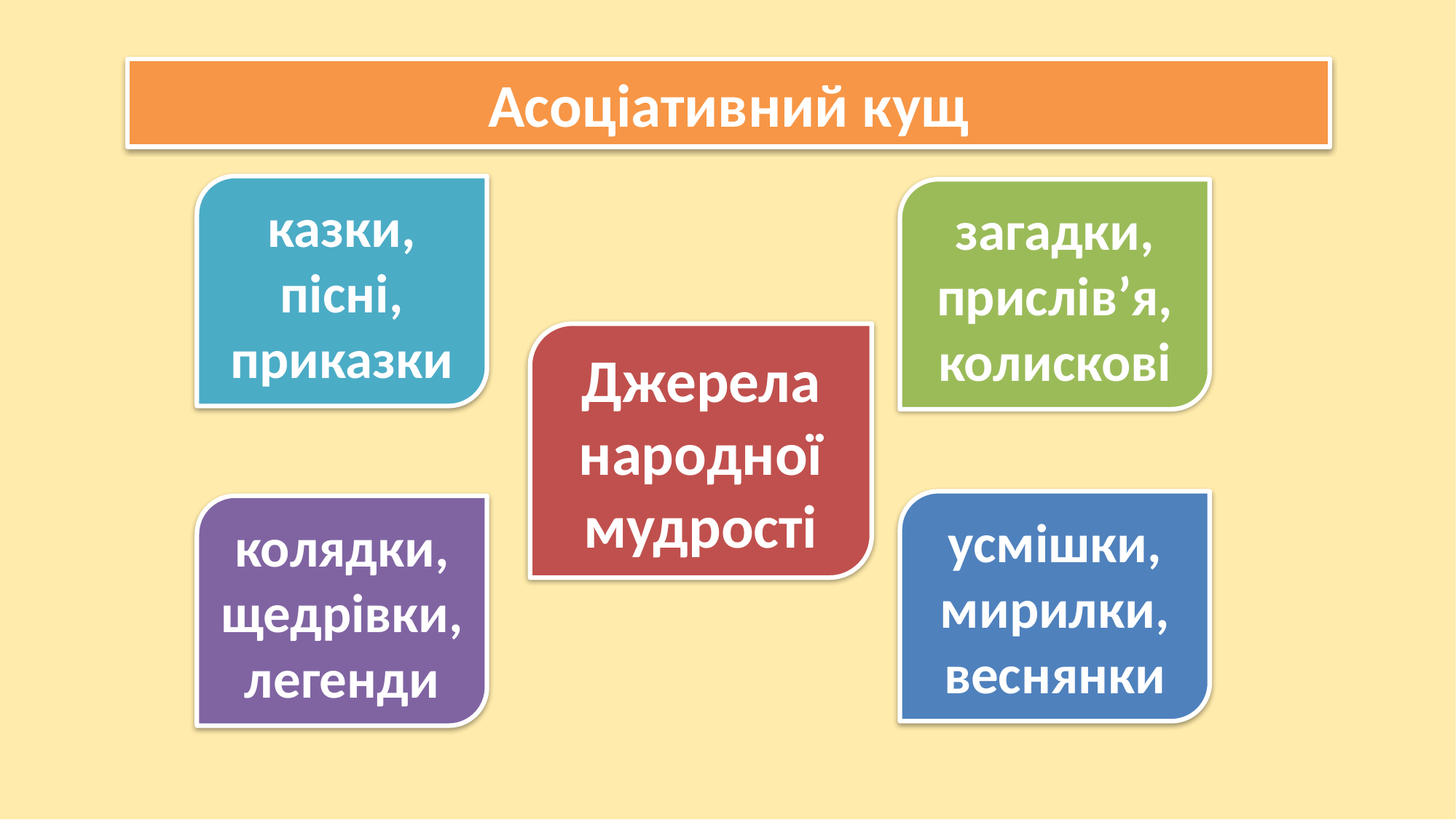

Асоціативний кущ
казки, пісні, приказки
загадки, прислів’я, колискові
Джерела народної мудрості
усмішки, мирилки, веснянки
колядки, щедрівки, легенди